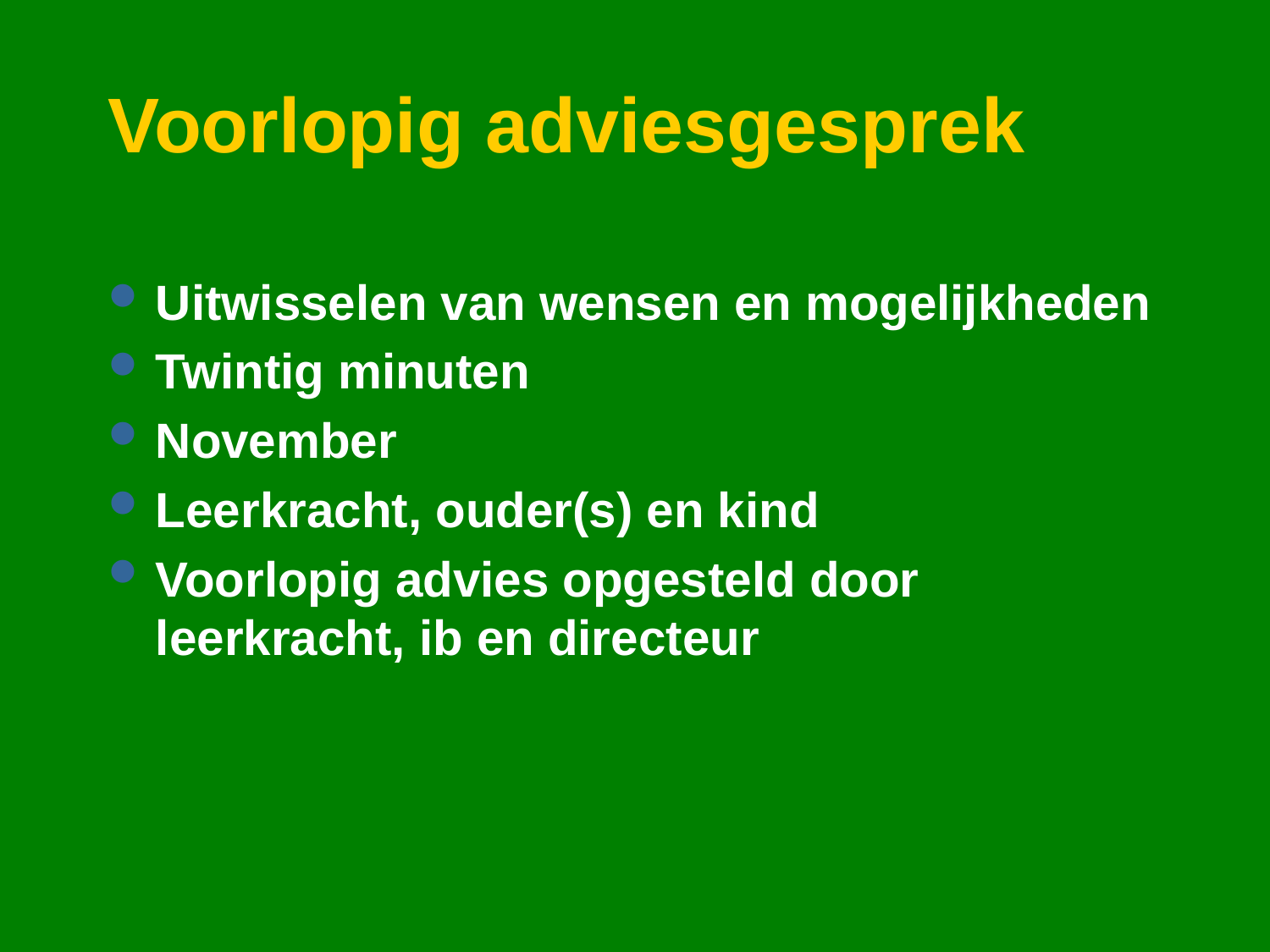

# Voorlopig adviesgesprek
Uitwisselen van wensen en mogelijkheden
Twintig minuten
November
Leerkracht, ouder(s) en kind
Voorlopig advies opgesteld door leerkracht, ib en directeur